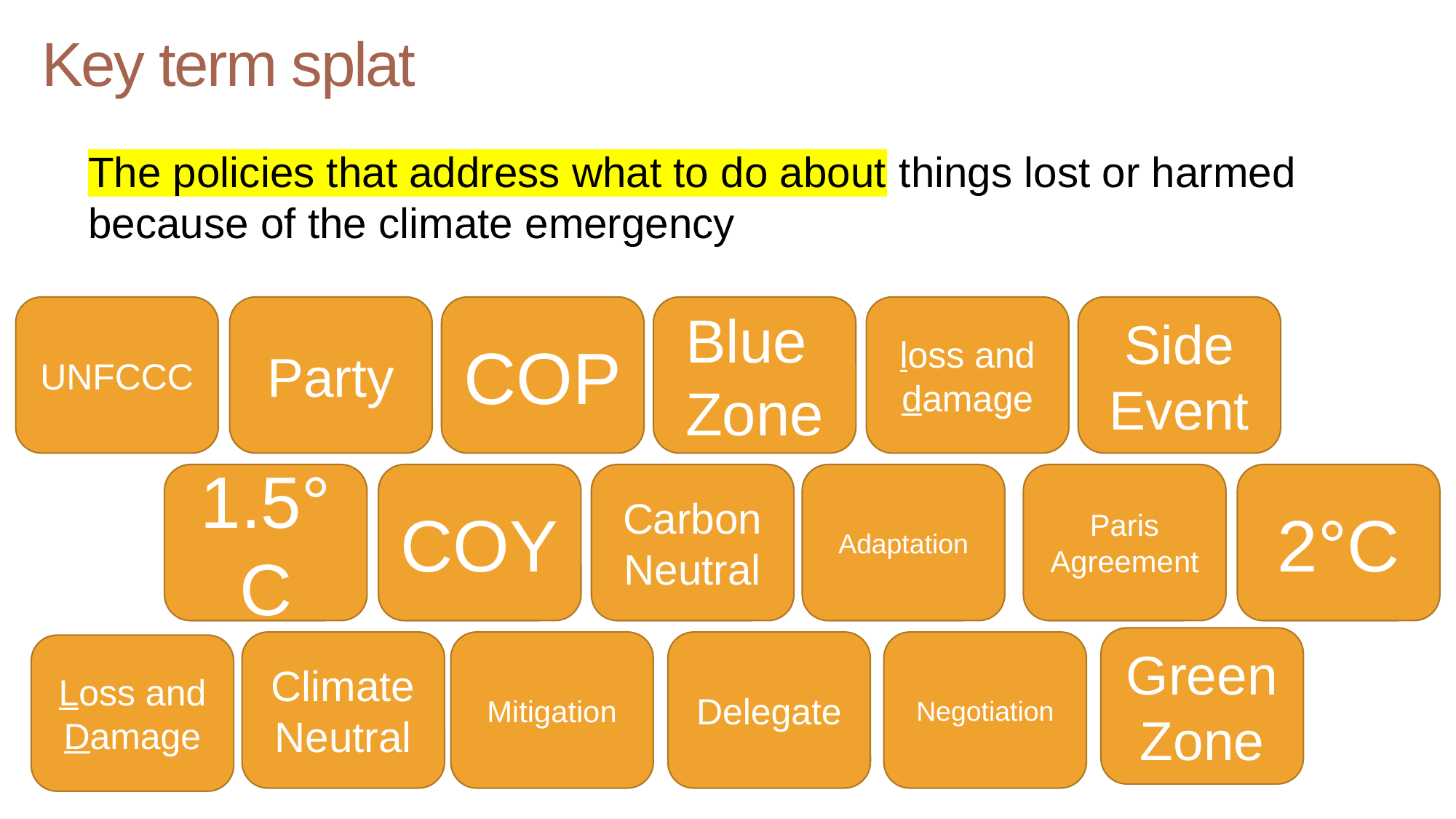

# Key term splat
The policies that address what to do about things lost or harmed because of the climate emergency
UNFCCC
Party
loss and damage
Side Event
Blue Zone
COP
Carbon Neutral
COY
1.5°C
2°C
Paris Agreement
Adaptation
Green Zone
Climate Neutral
Delegate
Negotiation
Mitigation
Loss and Damage